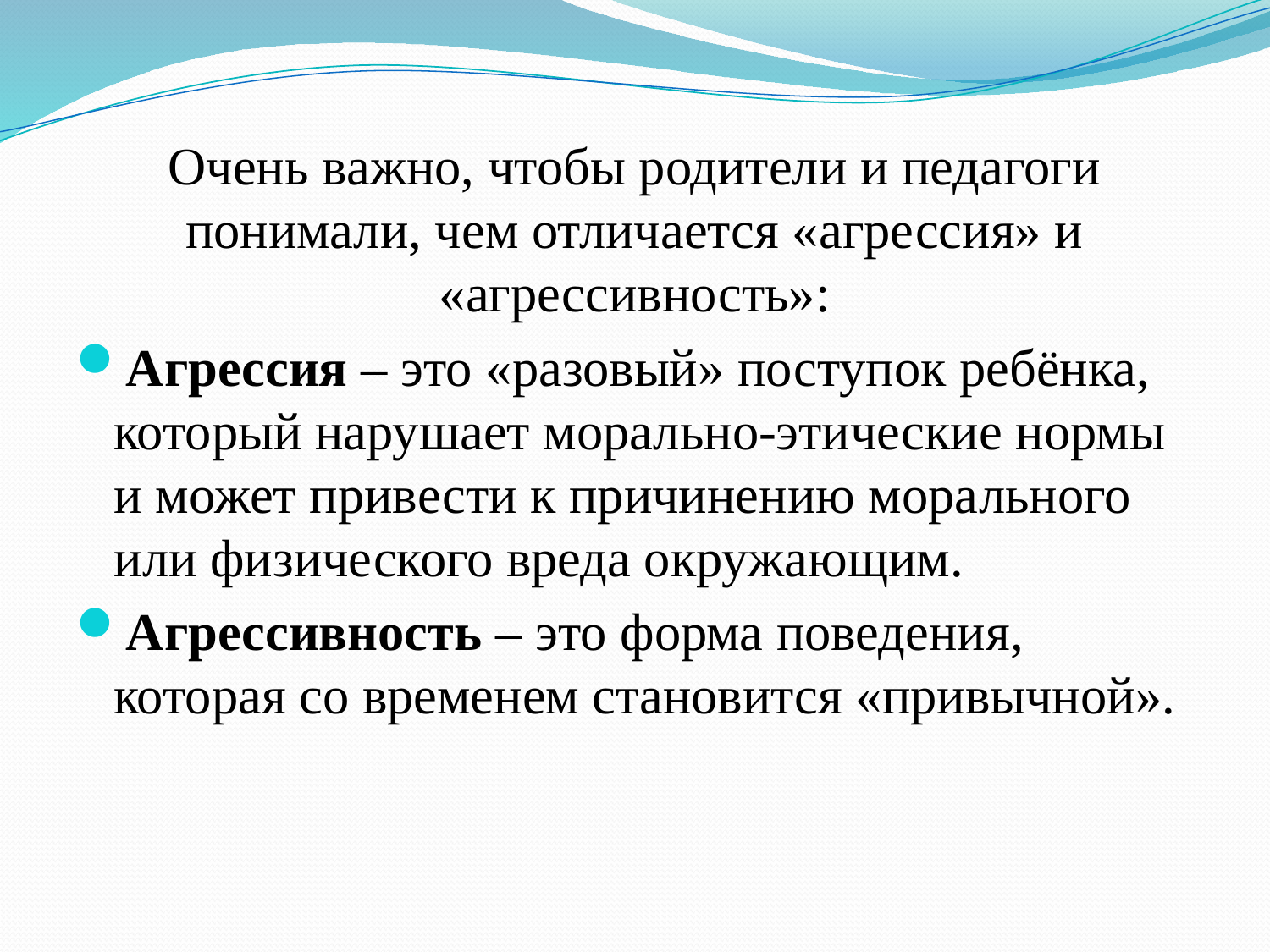

Очень важно, чтобы родители и педагоги понимали, чем отличается «агрессия» и «агрессивность»:
Агрессия – это «разовый» поступок ребёнка, который нарушает морально-этические нормы и может привести к причинению морального или физического вреда окружающим.
Агрессивность – это форма поведения, которая со временем становится «привычной».